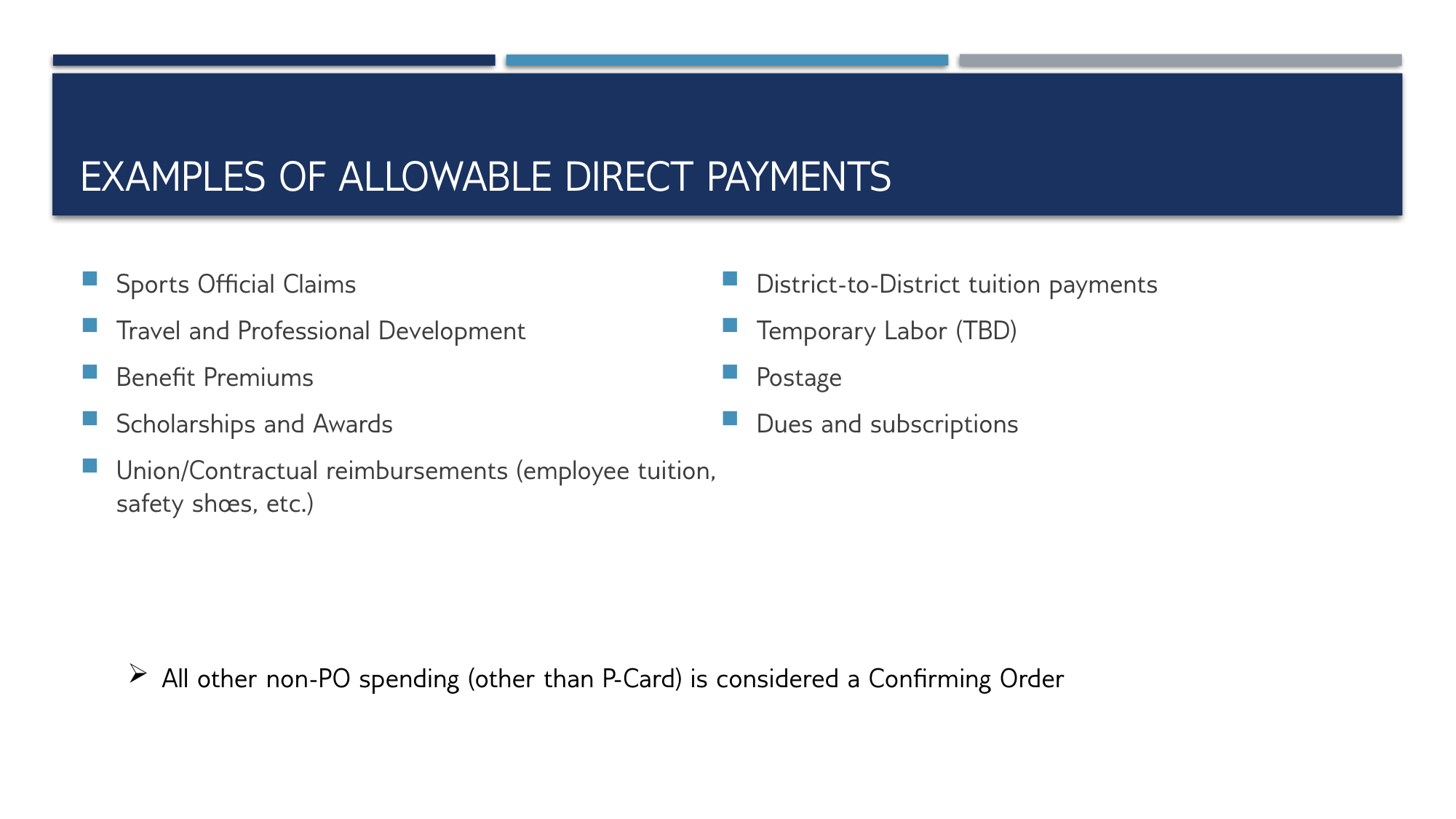

# Examples of Allowable Direct payments
Sports Official Claims
Travel and Professional Development
Benefit Premiums
Scholarships and Awards
Union/Contractual reimbursements (employee tuition, safety shoes, etc.)

District-to-District tuition payments
Temporary Labor (TBD)
Postage
Dues and subscriptions

All other non-PO spending (other than P-Card) is considered a Confirming Order